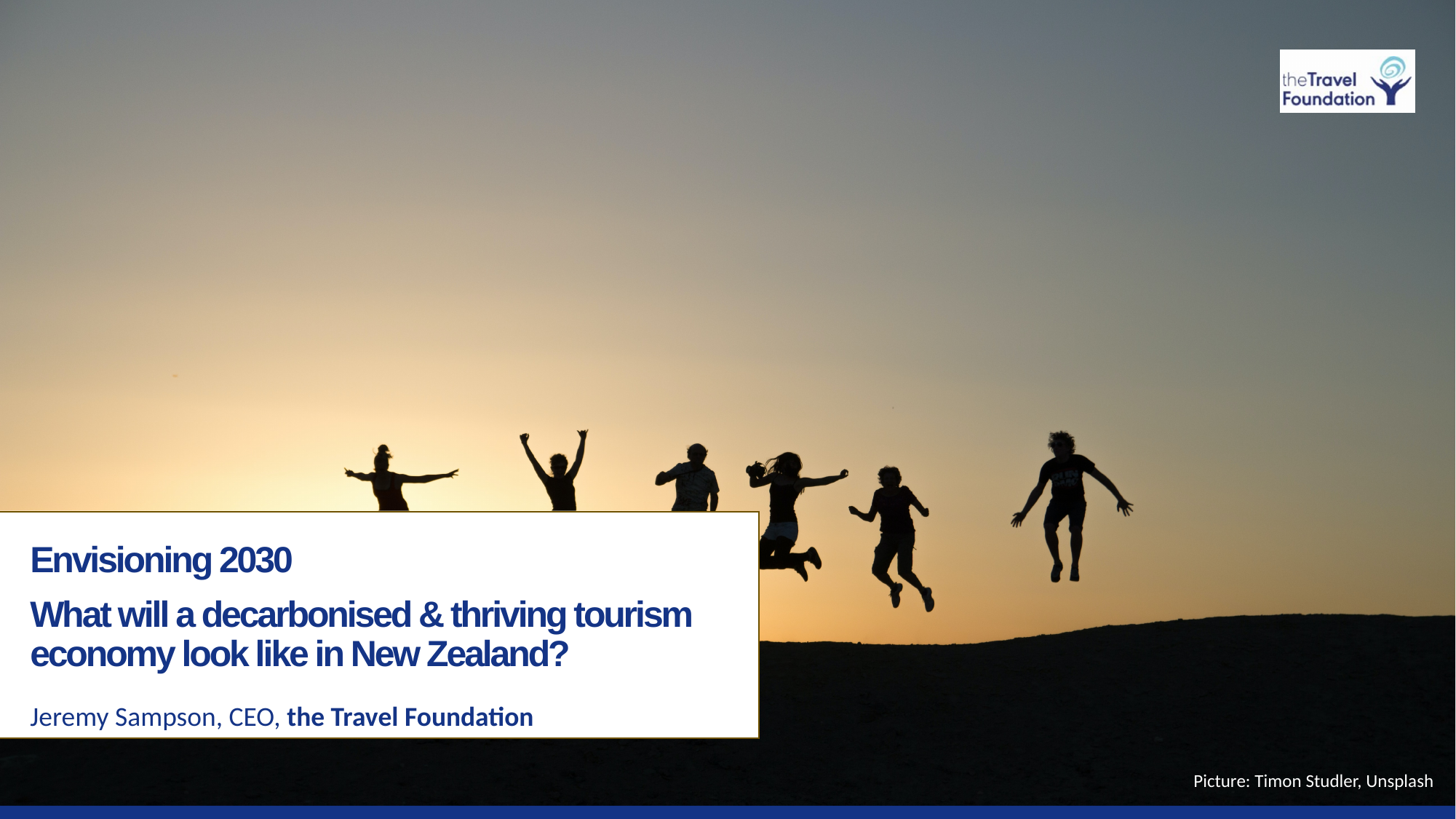

Envisioning 2030
What will a decarbonised & thriving tourism economy look like in New Zealand?

Jeremy Sampson, CEO, the Travel Foundation
Picture: Timon Studler, Unsplash